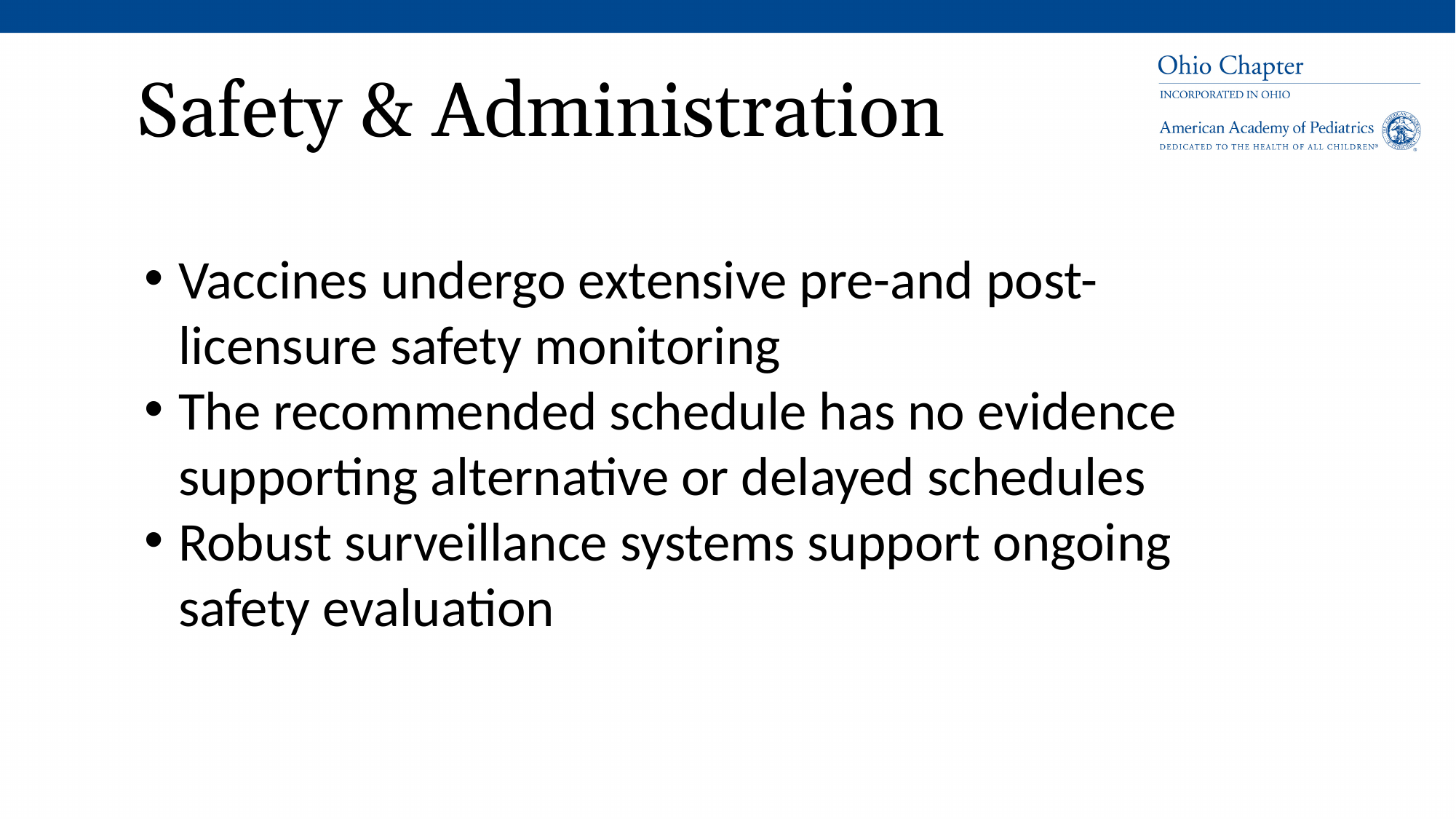

Safety & Administration
Vaccines undergo extensive pre-and post-licensure safety monitoring
The recommended schedule has no evidence supporting alternative or delayed schedules
Robust surveillance systems support ongoing safety evaluation